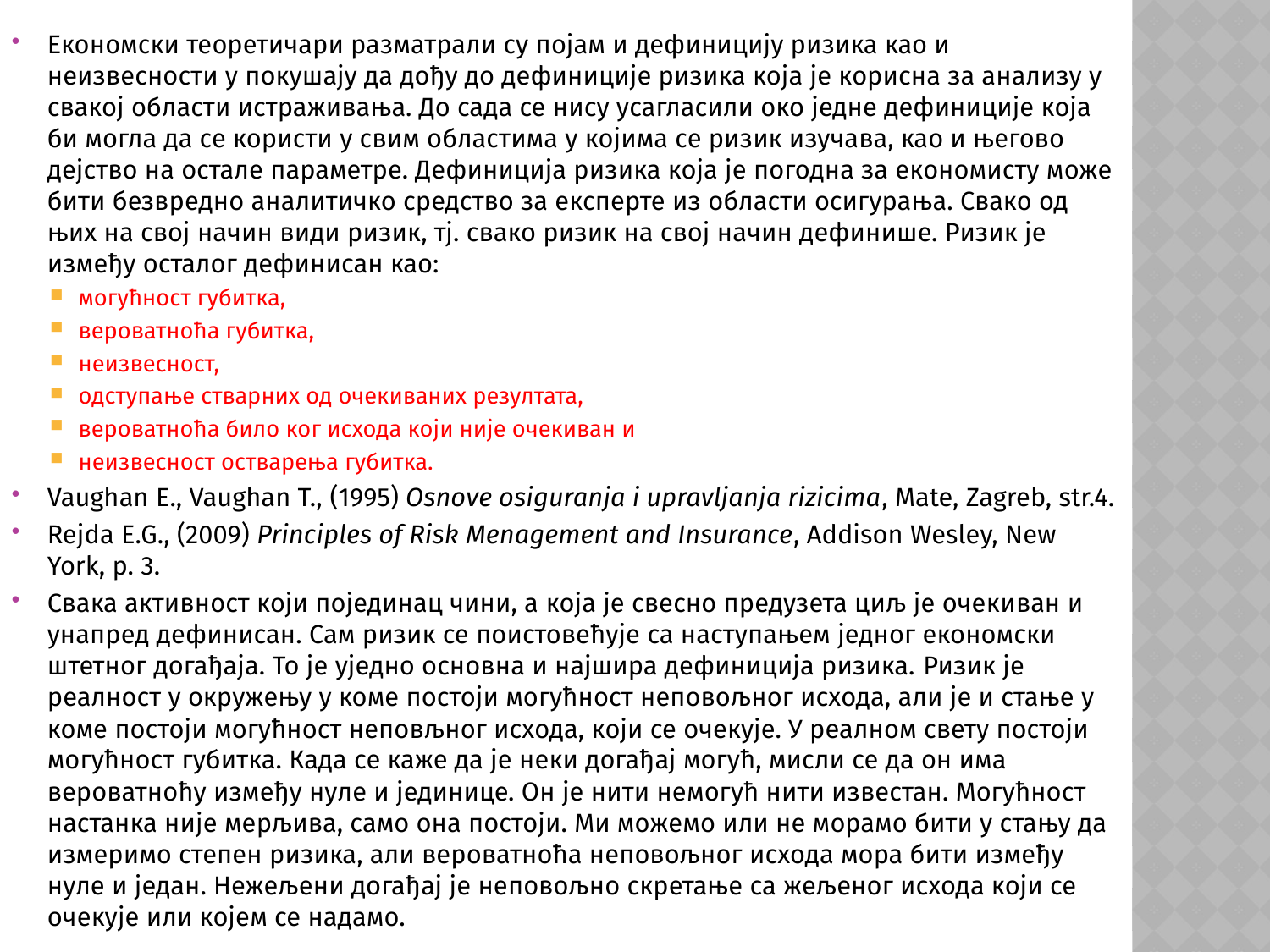

Економски теоретичари разматрали су појам и дефиницију ризика као и неизвесности у покушају да дођу до дефиниције ризика која је корисна за анализу у свакој области истраживања. До сада се нису усагласили око једне дефиниције која би могла да се користи у свим областима у којима се ризик изучава, као и његово дејство на остале параметре. Дефиниција ризика која је погодна за економисту може бити безвредно аналитичко средство за експерте из области осигурања. Свако од њих на свој начин види ризик, тј. свако ризик на свој начин дефинише. Ризик је између осталог дефинисан као:
могућност губитка,
вероватноћа губитка,
неизвесност,
одступање стварних од очекиваних резултата,
вероватноћа било ког исхода који није очекиван и
неизвесност остварења губитка.
Vaughan E., Vaughan T., (1995) Osnove osiguranja i upravljanja rizicima, Mate, Zagreb, str.4.
Rejda E.G., (2009) Principles of Risk Menagement and Insurance, Addison Wesley, New York, p. 3.
Свака активност који појединац чини, а која је свесно предузета циљ је очекиван и унапред дефинисан. Сам ризик се поистовећује са наступањем једног економски штетног догађаја. То је уједно основна и најшира дефиниција ризика. Ризик је реалност у окружењу у коме постоји могућност неповољног исхода, али је и стање у коме постоји могућност неповљног исхода, који се очекује. У реалном свету постоји могућност губитка. Када се каже да је неки догађај могућ, мисли се да он има вероватноћу између нуле и јединице. Он је нити немогућ нити известан. Могућност настанка није мерљива, само она постоји. Ми можемо или не морамо бити у стању да измеримо степен ризика, али вероватноћа неповољног исхода мора бити између нуле и један. Нежељени догађај је неповољно скретање са жељеног исхода који се очекује или којем се надамо.